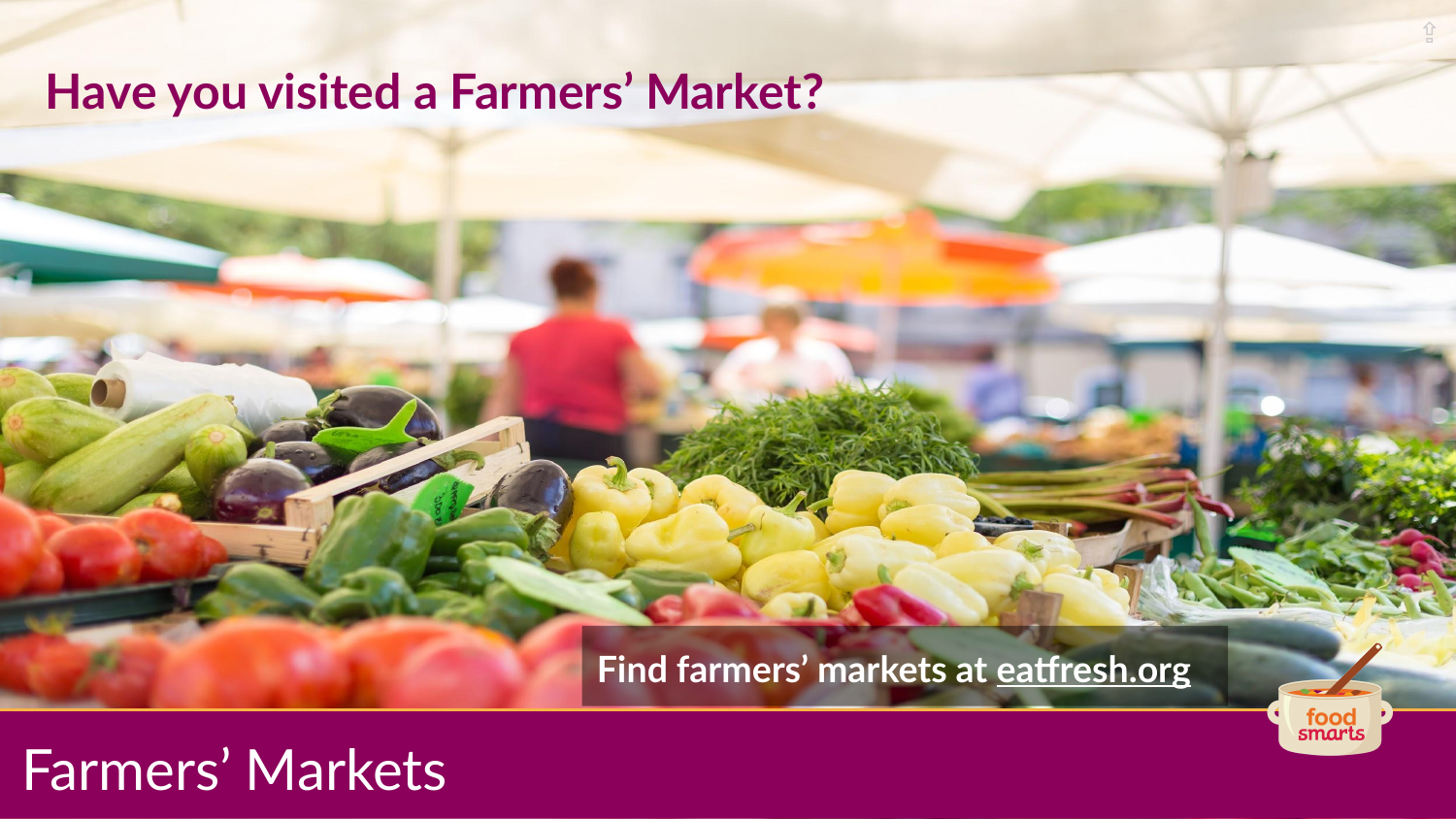

Have you visited a Farmers’ Market?
Find farmers’ markets at eatfresh.org
# Farmers’ Markets